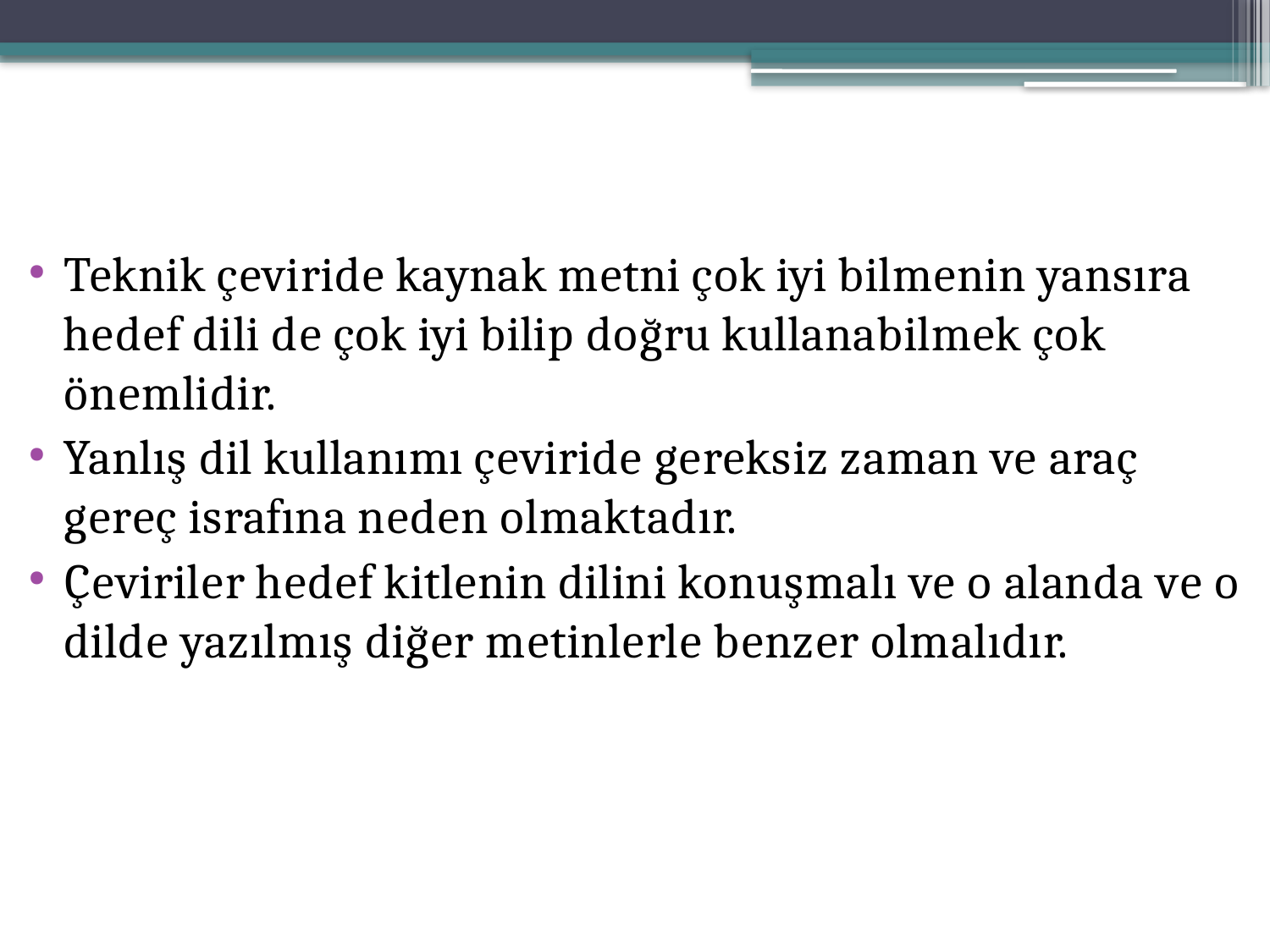

Teknik çeviride kaynak metni çok iyi bilmenin yansıra hedef dili de çok iyi bilip doğru kullanabilmek çok önemlidir.
Yanlış dil kullanımı çeviride gereksiz zaman ve araç gereç israfına neden olmaktadır.
Çeviriler hedef kitlenin dilini konuşmalı ve o alanda ve o dilde yazılmış diğer metinlerle benzer olmalıdır.